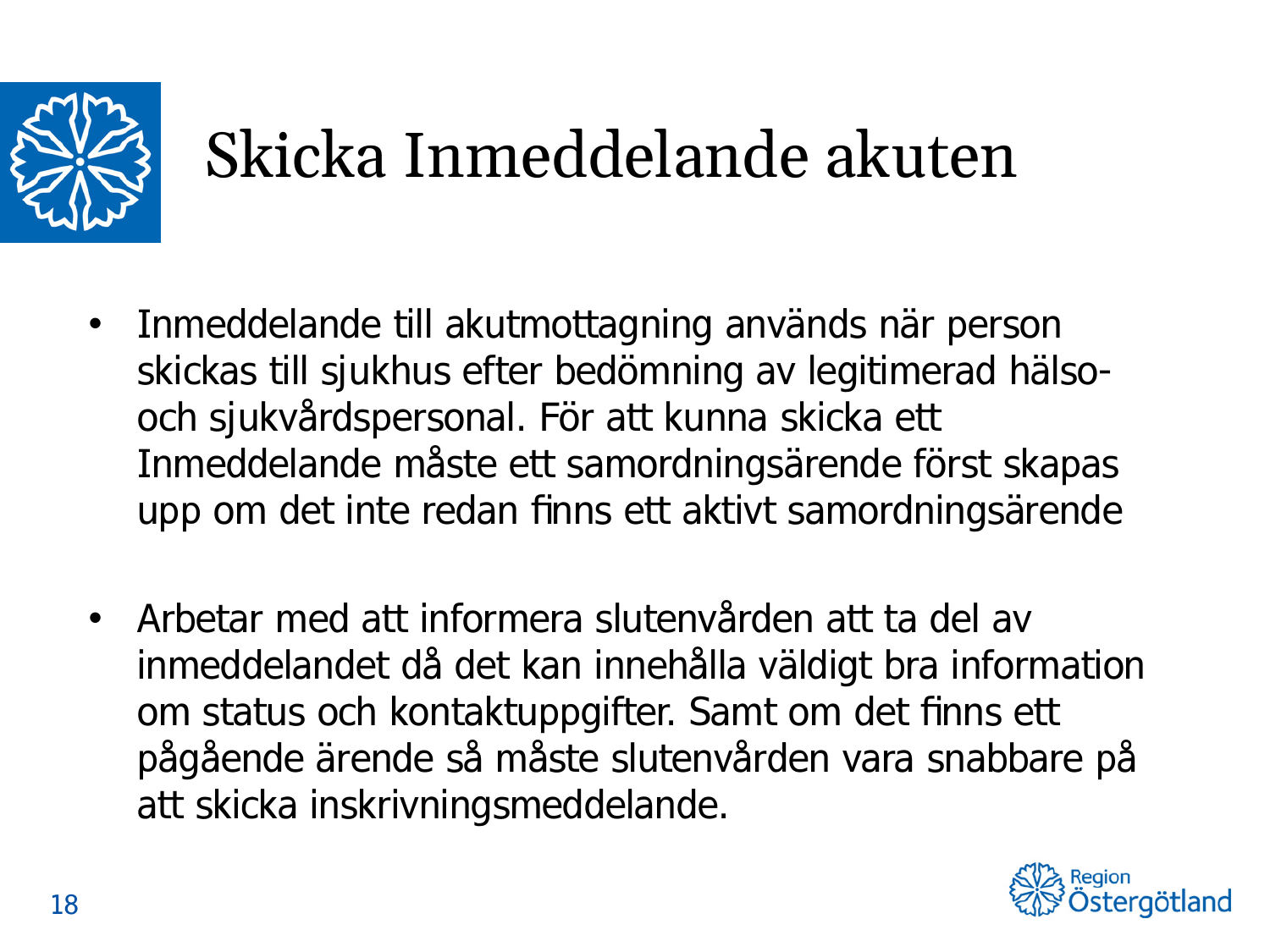

# Skicka Inmeddelande akuten
Inmeddelande till akutmottagning används när person skickas till sjukhus efter bedömning av legitimerad hälso- och sjukvårdspersonal. För att kunna skicka ett Inmeddelande måste ett samordningsärende först skapas upp om det inte redan finns ett aktivt samordningsärende

Arbetar med att informera slutenvården att ta del av inmeddelandet då det kan innehålla väldigt bra information om status och kontaktuppgifter. Samt om det finns ett pågående ärende så måste slutenvården vara snabbare på att skicka inskrivningsmeddelande.
18